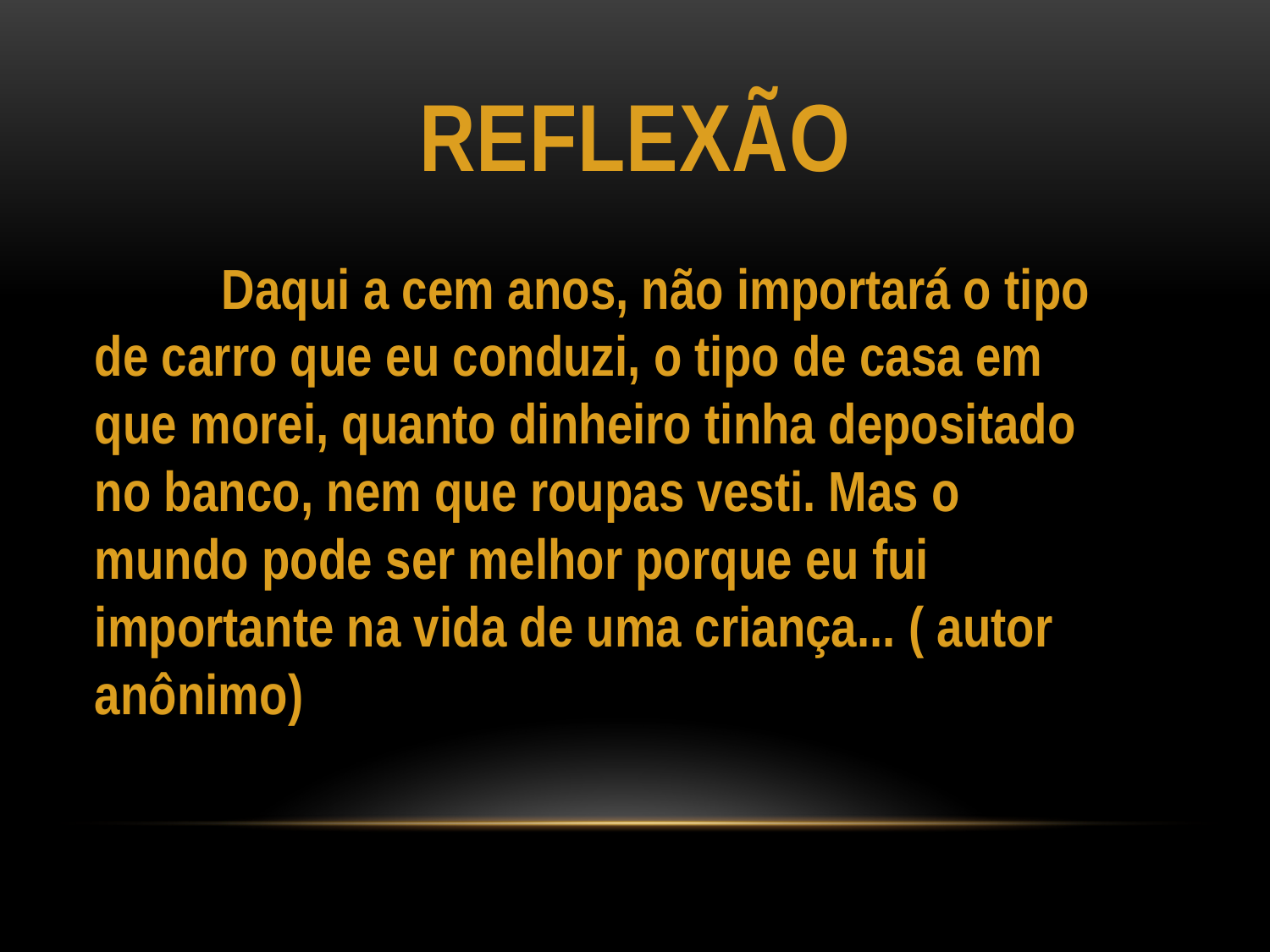

# Reflexão
 	Daqui a cem anos, não importará o tipo de carro que eu conduzi, o tipo de casa em que morei, quanto dinheiro tinha depositado no banco, nem que roupas vesti. Mas o mundo pode ser melhor porque eu fui importante na vida de uma criança... ( autor anônimo)